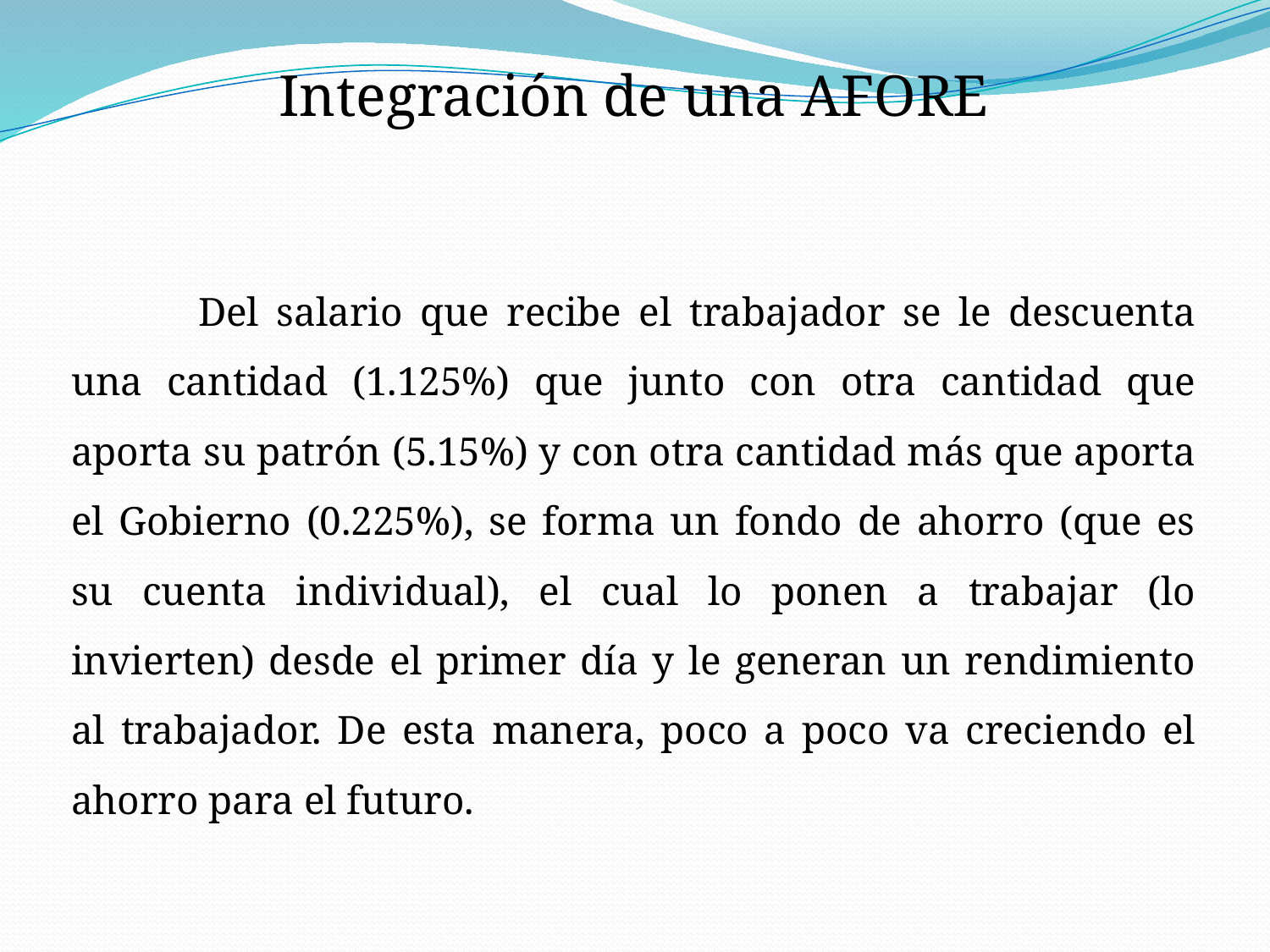

Integración de una AFORE
	Del salario que recibe el trabajador se le descuenta una cantidad (1.125%) que junto con otra cantidad que aporta su patrón (5.15%) y con otra cantidad más que aporta el Gobierno (0.225%), se forma un fondo de ahorro (que es su cuenta individual), el cual lo ponen a trabajar (lo invierten) desde el primer día y le generan un rendimiento al trabajador. De esta manera, poco a poco va creciendo el ahorro para el futuro.